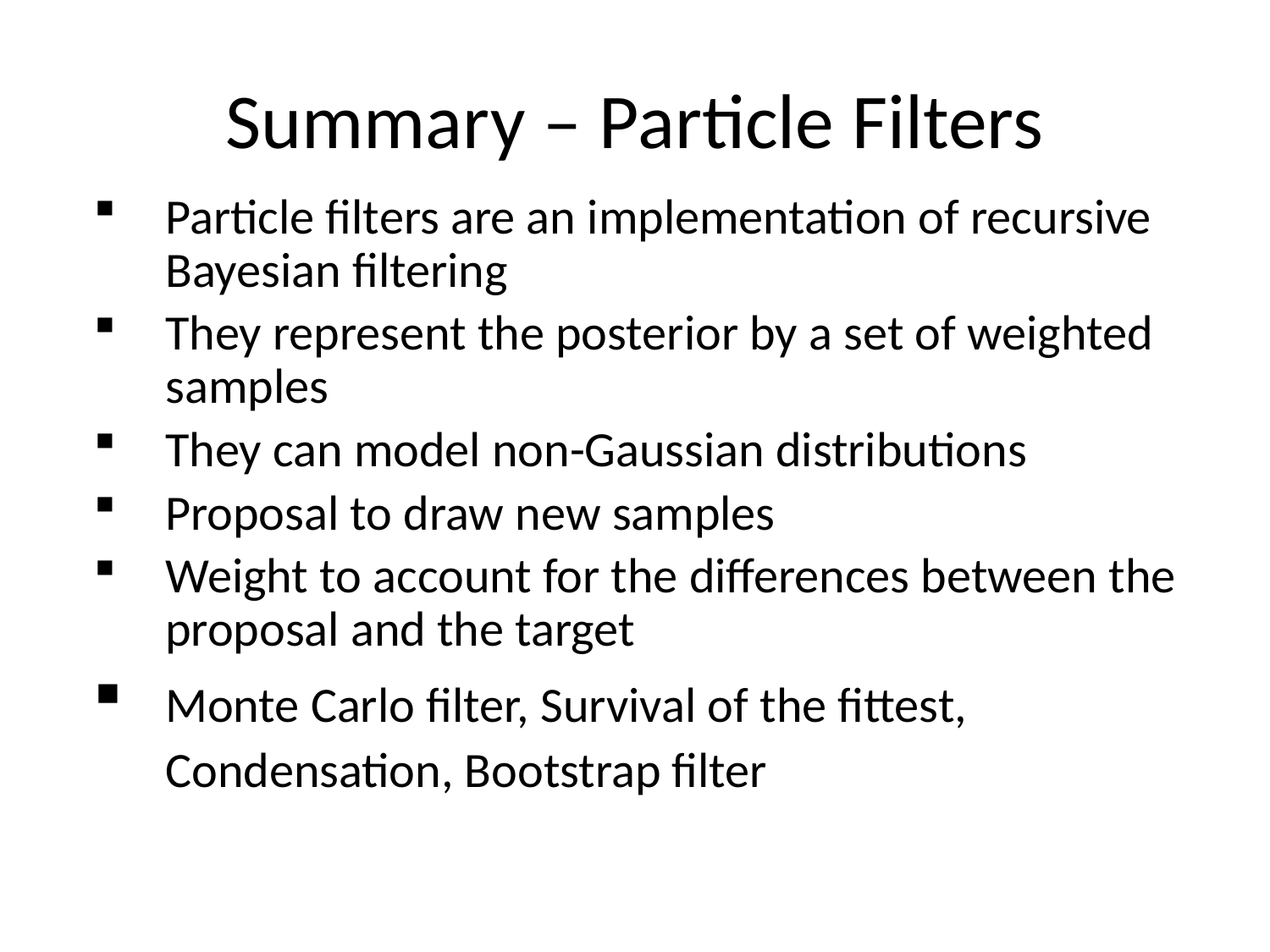

# Summary – Particle Filters
Particle filters are an implementation of recursive Bayesian filtering
They represent the posterior by a set of weighted samples
They can model non-Gaussian distributions
Proposal to draw new samples
Weight to account for the differences between the proposal and the target
Monte Carlo filter, Survival of the fittest, Condensation, Bootstrap filter